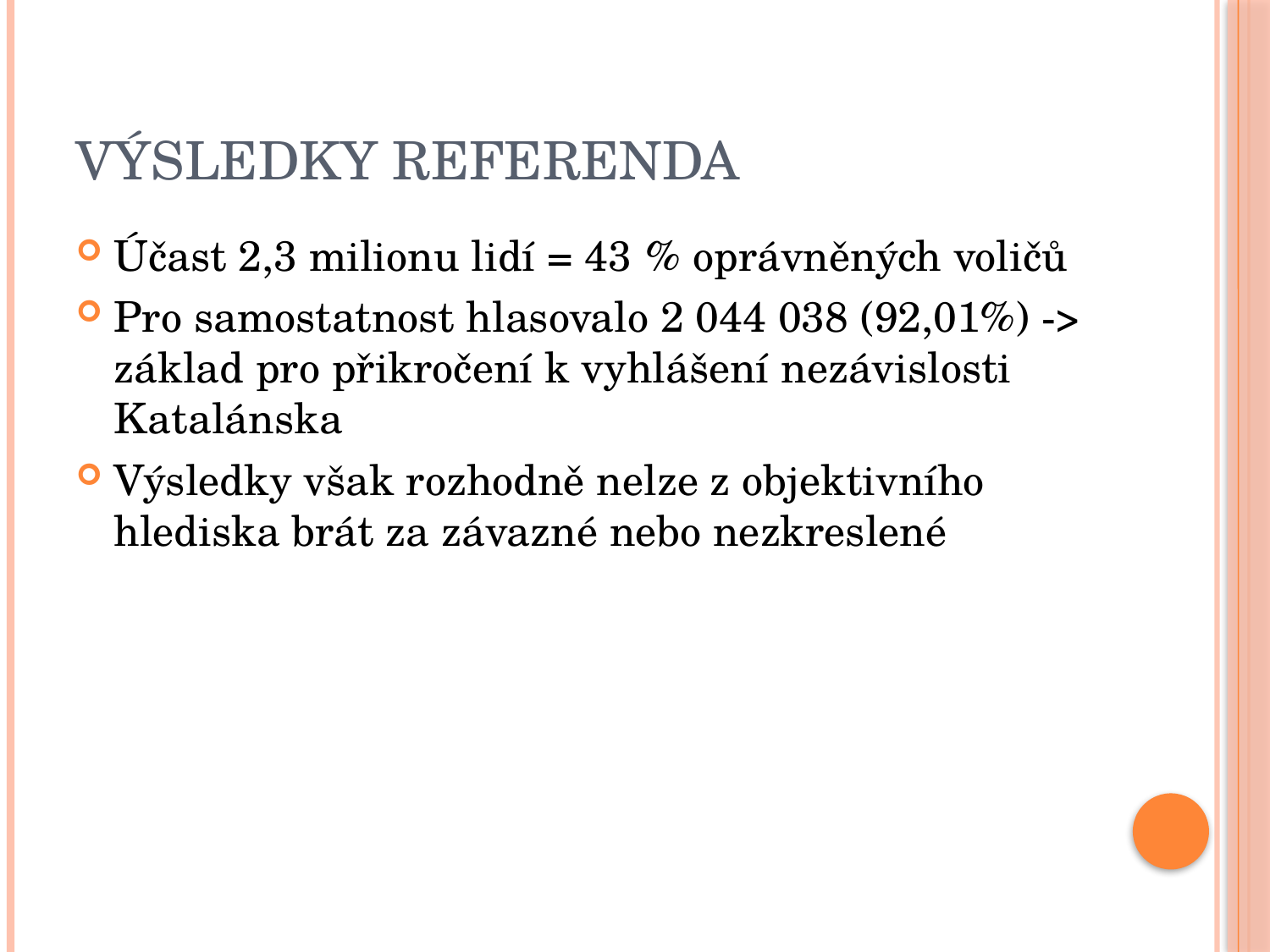

# Výsledky referenda
Účast 2,3 milionu lidí = 43 % oprávněných voličů
Pro samostatnost hlasovalo 2 044 038 (92,01%) -> základ pro přikročení k vyhlášení nezávislosti Katalánska
Výsledky však rozhodně nelze z objektivního hlediska brát za závazné nebo nezkreslené